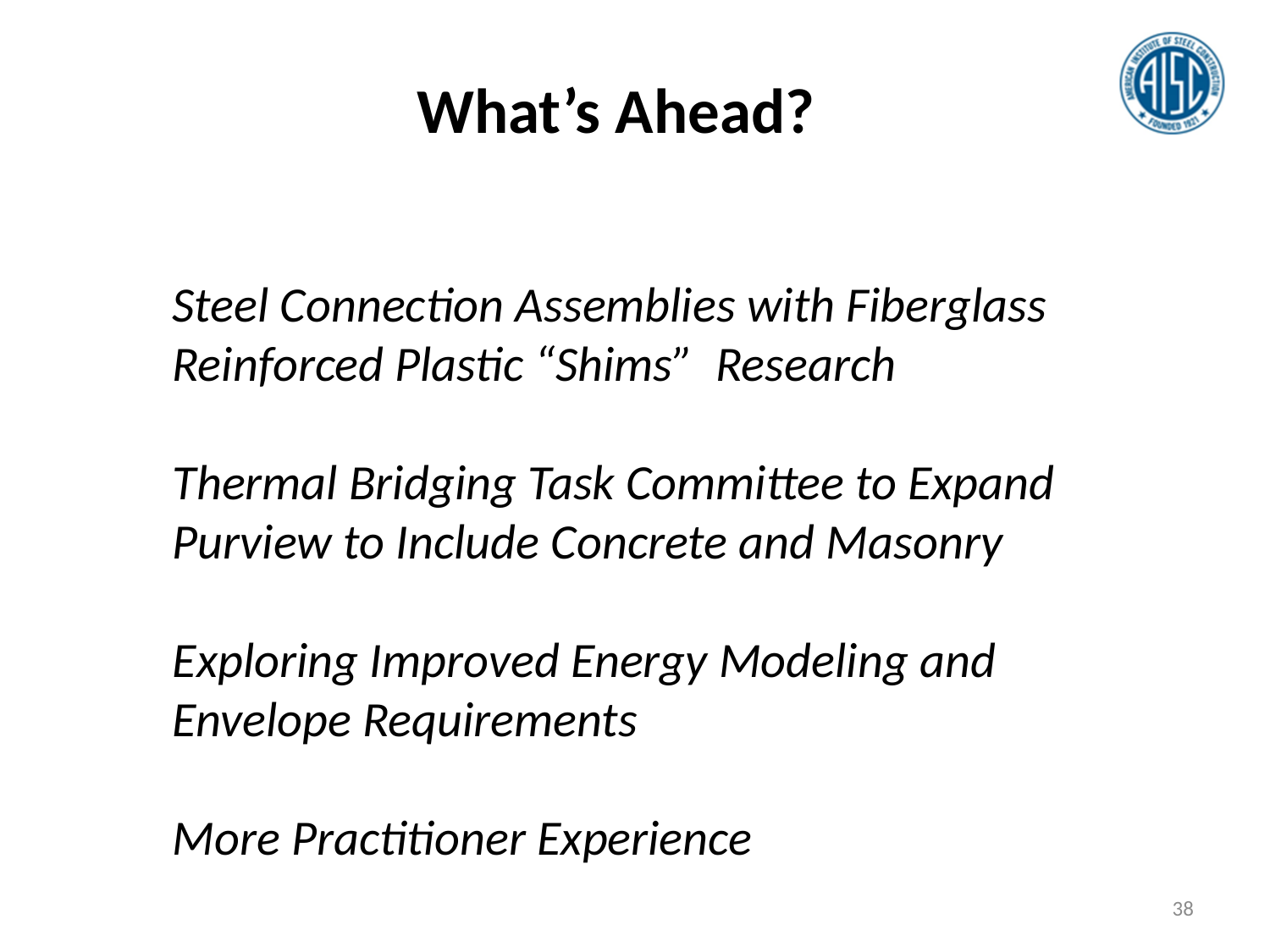

What’s Ahead?

Steel Connection Assemblies with Fiberglass Reinforced Plastic “Shims”  Research

Thermal Bridging Task Committee to Expand Purview to Include Concrete and Masonry

Exploring Improved Energy Modeling and Envelope Requirements

More Practitioner Experience
38